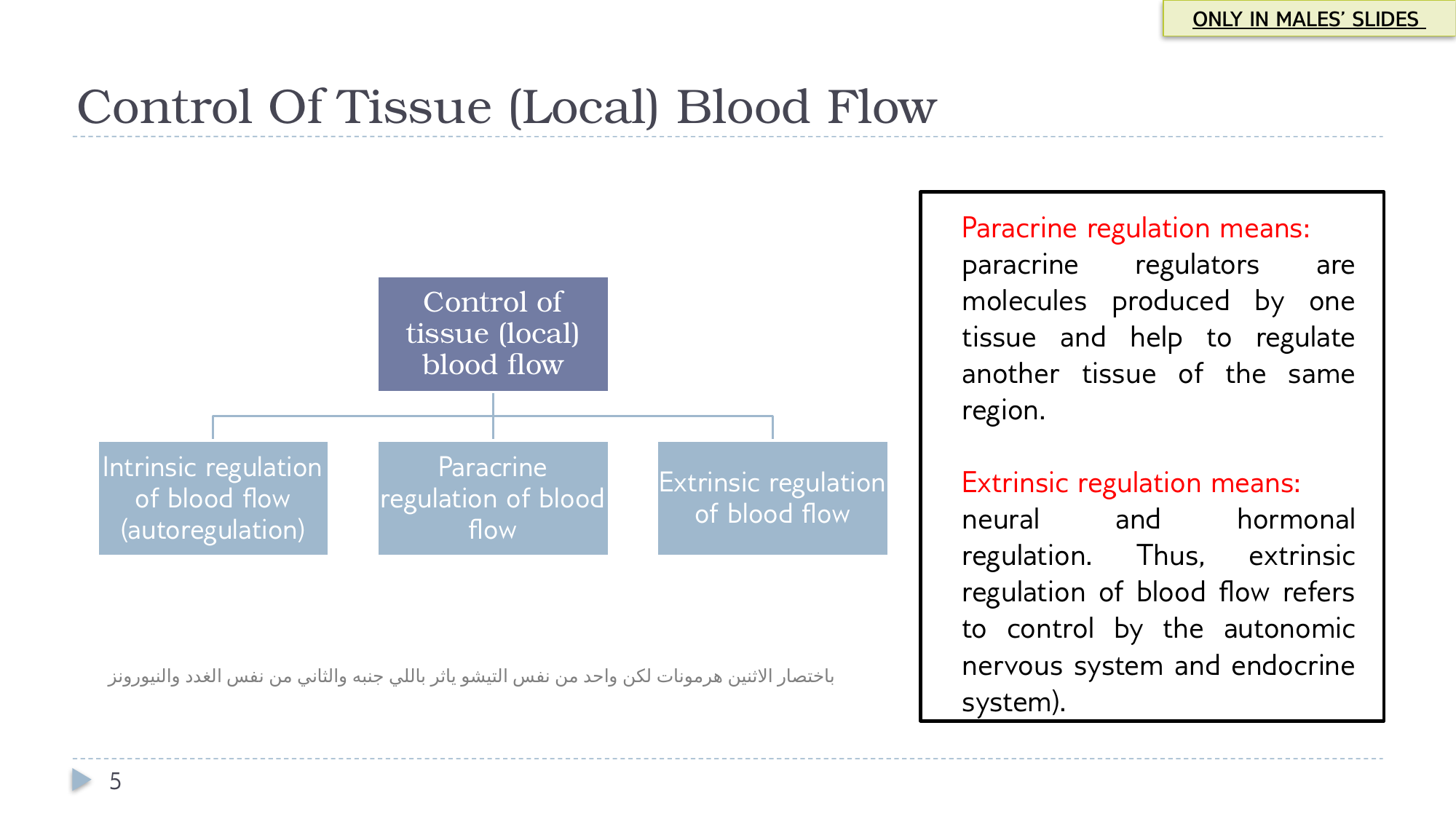

ONLY IN MALES’ SLIDES
Control Of Tissue (Local) Blood Flow
Control of tissue (local) blood flow
Intrinsic regulation of blood flow (autoregulation)
Paracrine regulation of blood flow
Extrinsic regulation of blood flow

Paracrine regulation means:
paracrine regulators are molecules produced by one tissue and help to regulate another tissue of the same region.

Extrinsic regulation means:
neural and hormonal regulation. Thus, extrinsic regulation of blood flow refers to control by the autonomic nervous system and endocrine system).

باختصار الاثنين هرمونات لكن واحد من نفس التيشو ياثر باللي جنبه والثاني من نفس الغدد والنيورونز
5